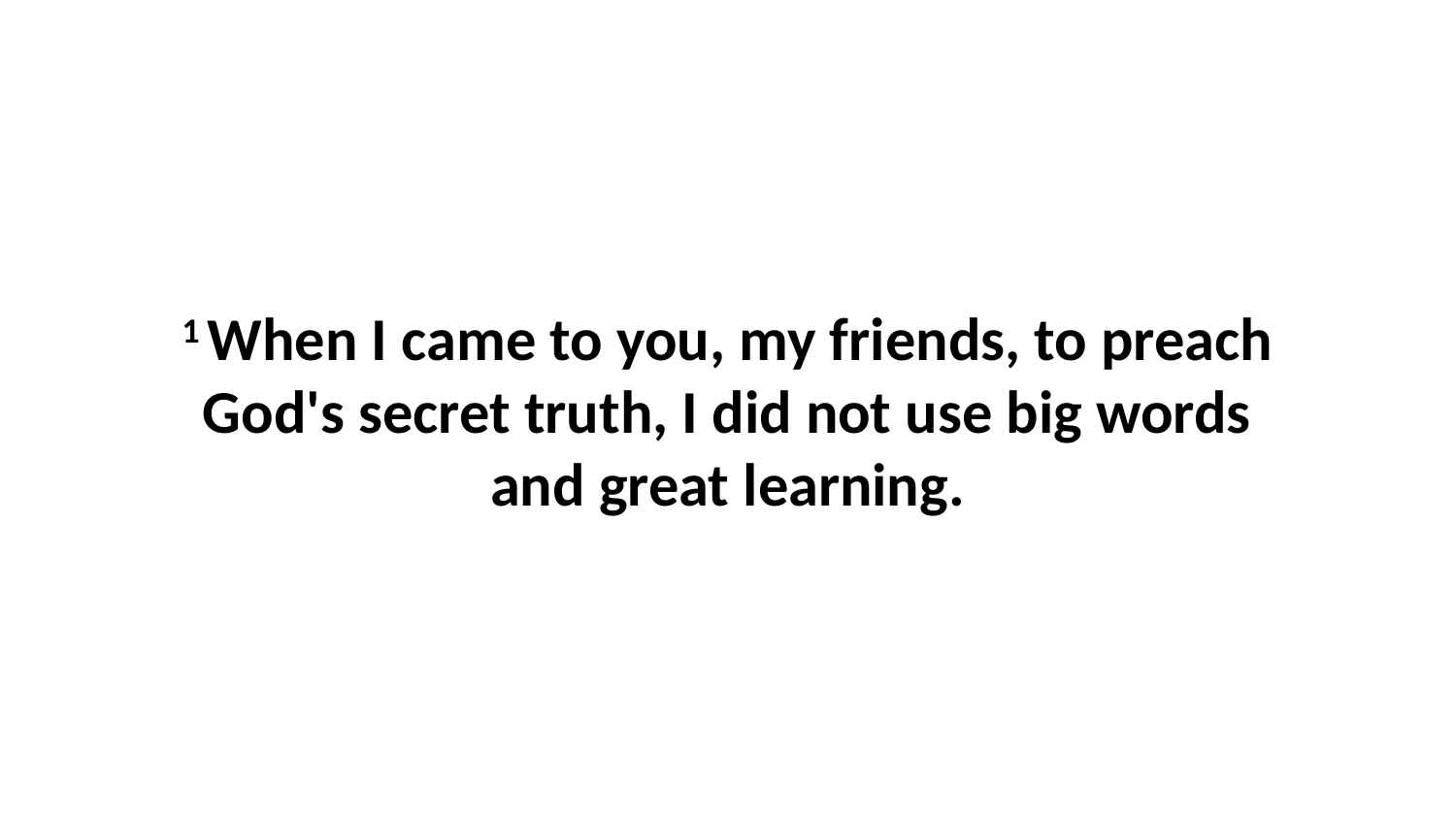

1 When I came to you, my friends, to preach God's secret truth, I did not use big words and great learning.